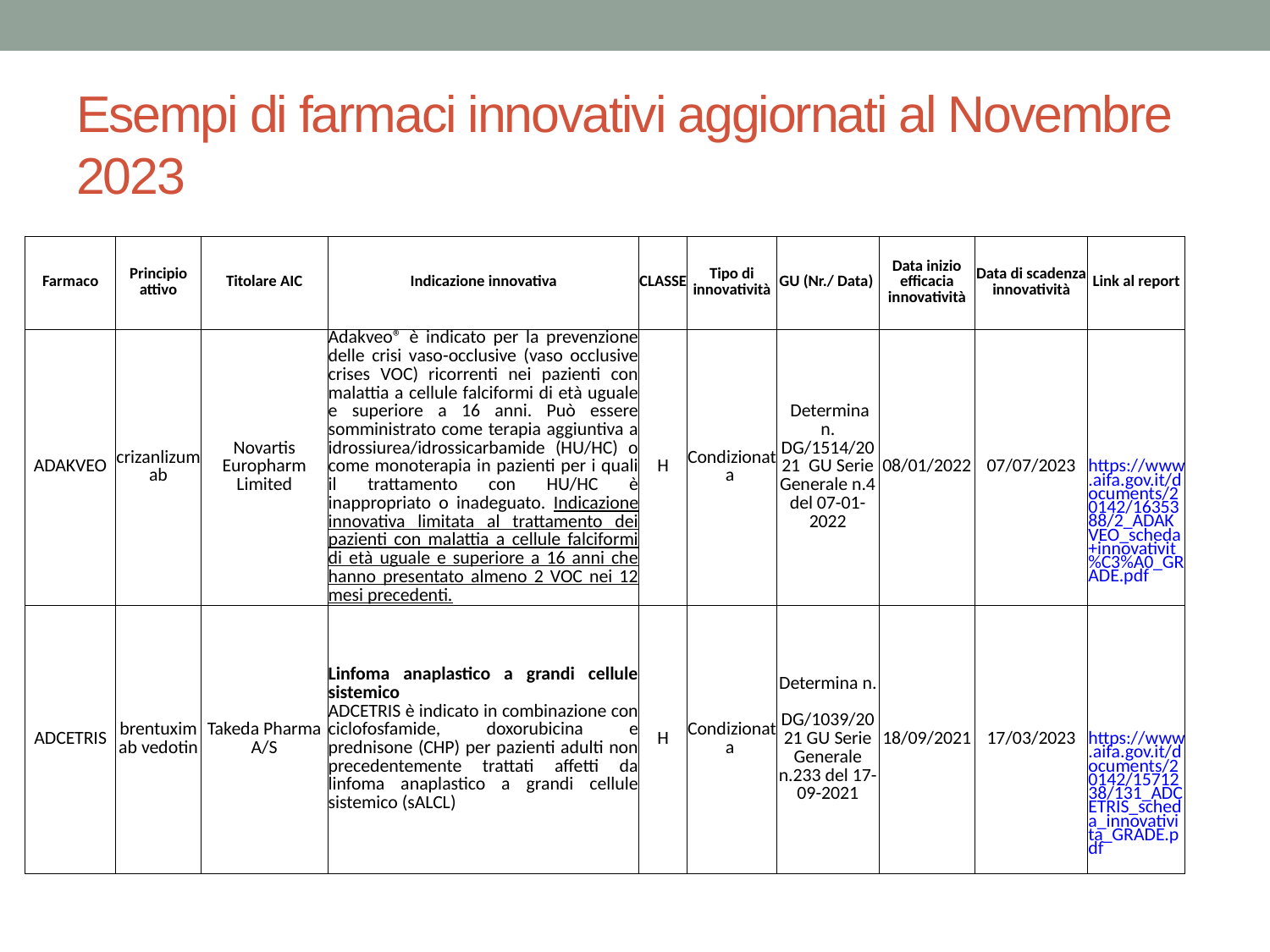

# Esempi di farmaci innovativi aggiornati al Novembre 2023
| Farmaco | Principio attivo | Titolare AIC | Indicazione innovativa | CLASSE | Tipo di innovatività | GU (Nr./ Data) | Data inizio efficacia innovatività | Data di scadenza innovatività | Link al report |
| --- | --- | --- | --- | --- | --- | --- | --- | --- | --- |
| ADAKVEO | crizanlizumab | Novartis Europharm Limited | Adakveo® è indicato per la prevenzione delle crisi vaso-occlusive (vaso occlusive crises VOC) ricorrenti nei pazienti con malattia a cellule falciformi di età uguale e superiore a 16 anni. Può essere somministrato come terapia aggiuntiva a idrossiurea/idrossicarbamide (HU/HC) o come monoterapia in pazienti per i quali il trattamento con HU/HC è inappropriato o inadeguato. Indicazione innovativa limitata al trattamento dei pazienti con malattia a cellule falciformi di età uguale e superiore a 16 anni che hanno presentato almeno 2 VOC nei 12 mesi precedenti. | H | Condizionata | Determina n. DG/1514/2021 GU Serie Generale n.4 del 07-01-2022 | 08/01/2022 | 07/07/2023 | https://www.aifa.gov.it/documents/20142/1635388/2\_ADAKVEO\_scheda+innovativit%C3%A0\_GRADE.pdf |
| ADCETRIS | brentuximab vedotin | Takeda Pharma A/S | Linfoma anaplastico a grandi cellule sistemico ADCETRIS è indicato in combinazione con ciclofosfamide, doxorubicina e prednisone (CHP) per pazienti adulti non precedentemente trattati affetti da linfoma anaplastico a grandi cellule sistemico (sALCL) | H | Condizionata | Determina n. DG/1039/2021 GU Serie Generale n.233 del 17-09-2021 | 18/09/2021 | 17/03/2023 | https://www.aifa.gov.it/documents/20142/1571238/131\_ADCETRIS\_scheda\_innovativita\_GRADE.pdf |